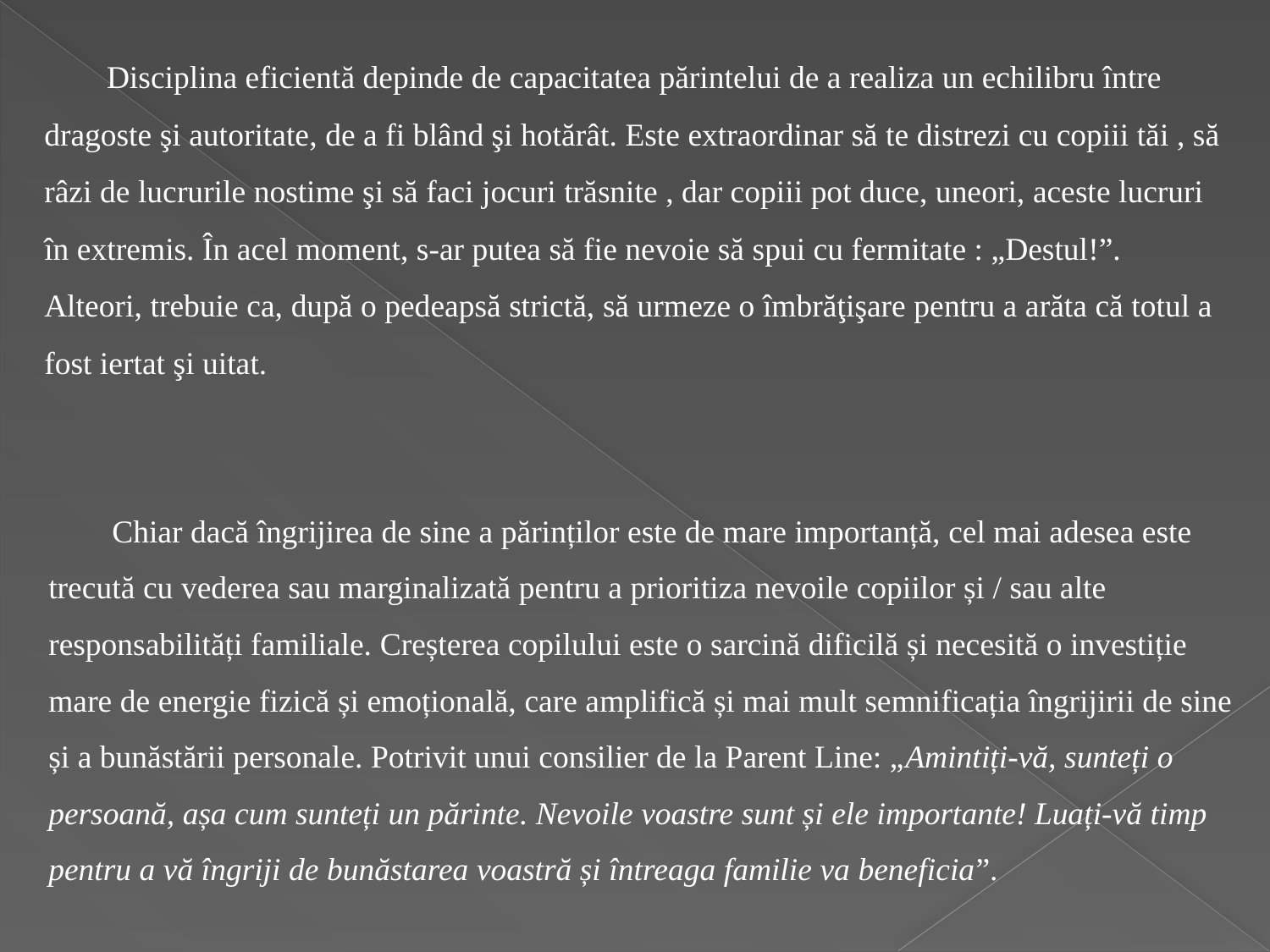

Disciplina eficientă depinde de capacitatea părintelui de a realiza un echilibru între dragoste şi autoritate, de a fi blând şi hotărât. Este extraordinar să te distrezi cu copiii tăi , să râzi de lucrurile nostime şi să faci jocuri trăsnite , dar copiii pot duce, uneori, aceste lucruri în extremis. În acel moment, s-ar putea să fie nevoie să spui cu fermitate : „Destul!”. Alteori, trebuie ca, după o pedeapsă strictă, să urmeze o îmbrăţişare pentru a arăta că totul a fost iertat şi uitat.
Chiar dacă îngrijirea de sine a părinților este de mare importanță, cel mai adesea este trecută cu vederea sau marginalizată pentru a prioritiza nevoile copiilor și / sau alte responsabilități familiale. Creșterea copilului este o sarcină dificilă și necesită o investiție mare de energie fizică și emoțională, care amplifică și mai mult semnificația îngrijirii de sine și a bunăstării personale. Potrivit unui consilier de la Parent Line: „Amintiți-vă, sunteți o persoană, așa cum sunteți un părinte. Nevoile voastre sunt și ele importante! Luați-vă timp pentru a vă îngriji de bunăstarea voastră și întreaga familie va beneficia”.